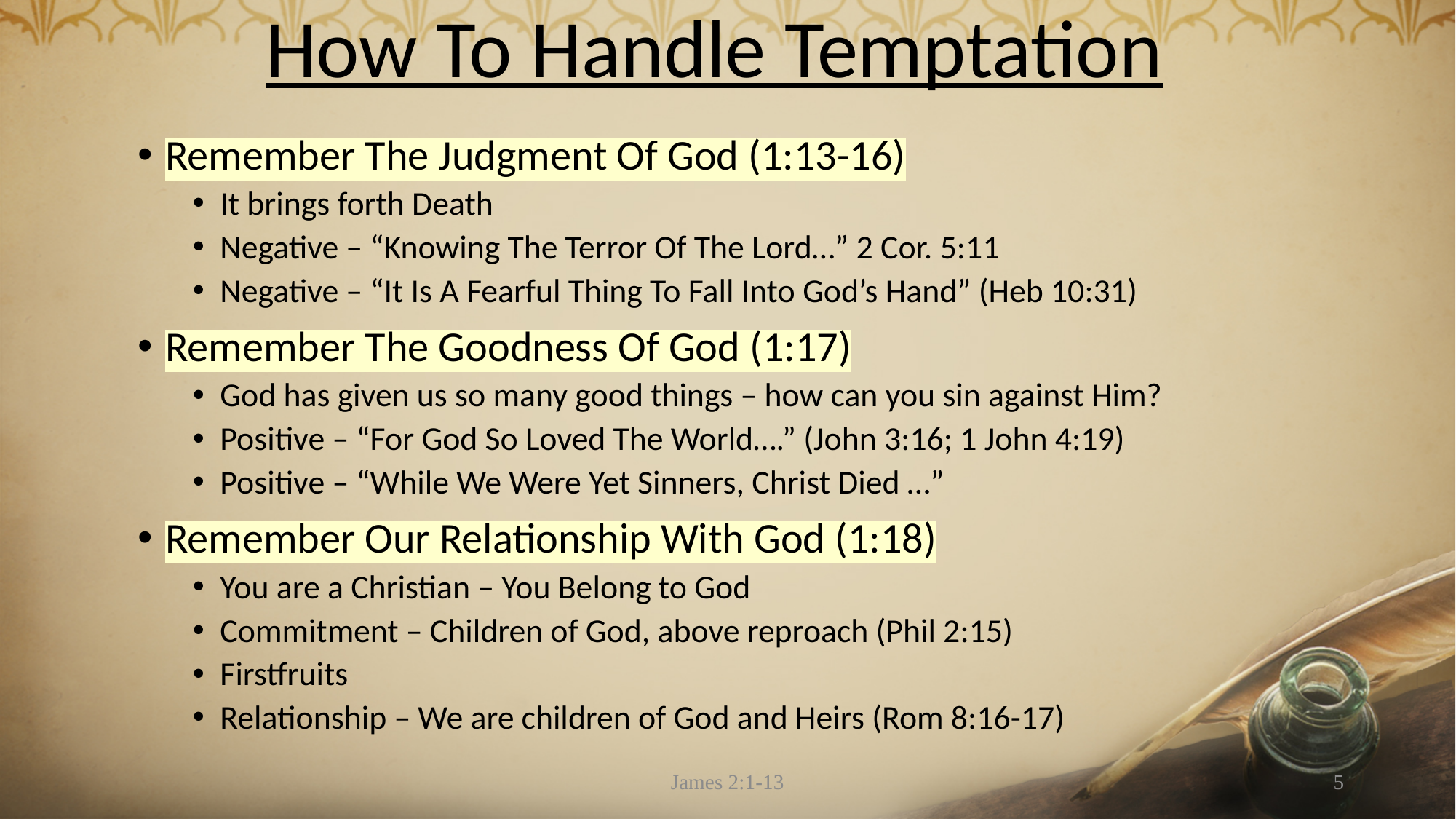

# How To Handle Temptation
Remember The Judgment Of God (1:13-16)
It brings forth Death
Negative – “Knowing The Terror Of The Lord…” 2 Cor. 5:11
Negative – “It Is A Fearful Thing To Fall Into God’s Hand” (Heb 10:31)
Remember The Goodness Of God (1:17)
God has given us so many good things – how can you sin against Him?
Positive – “For God So Loved The World….” (John 3:16; 1 John 4:19)
Positive – “While We Were Yet Sinners, Christ Died …”
Remember Our Relationship With God (1:18)
You are a Christian – You Belong to God
Commitment – Children of God, above reproach (Phil 2:15)
Firstfruits
Relationship – We are children of God and Heirs (Rom 8:16-17)
James 2:1-13
5